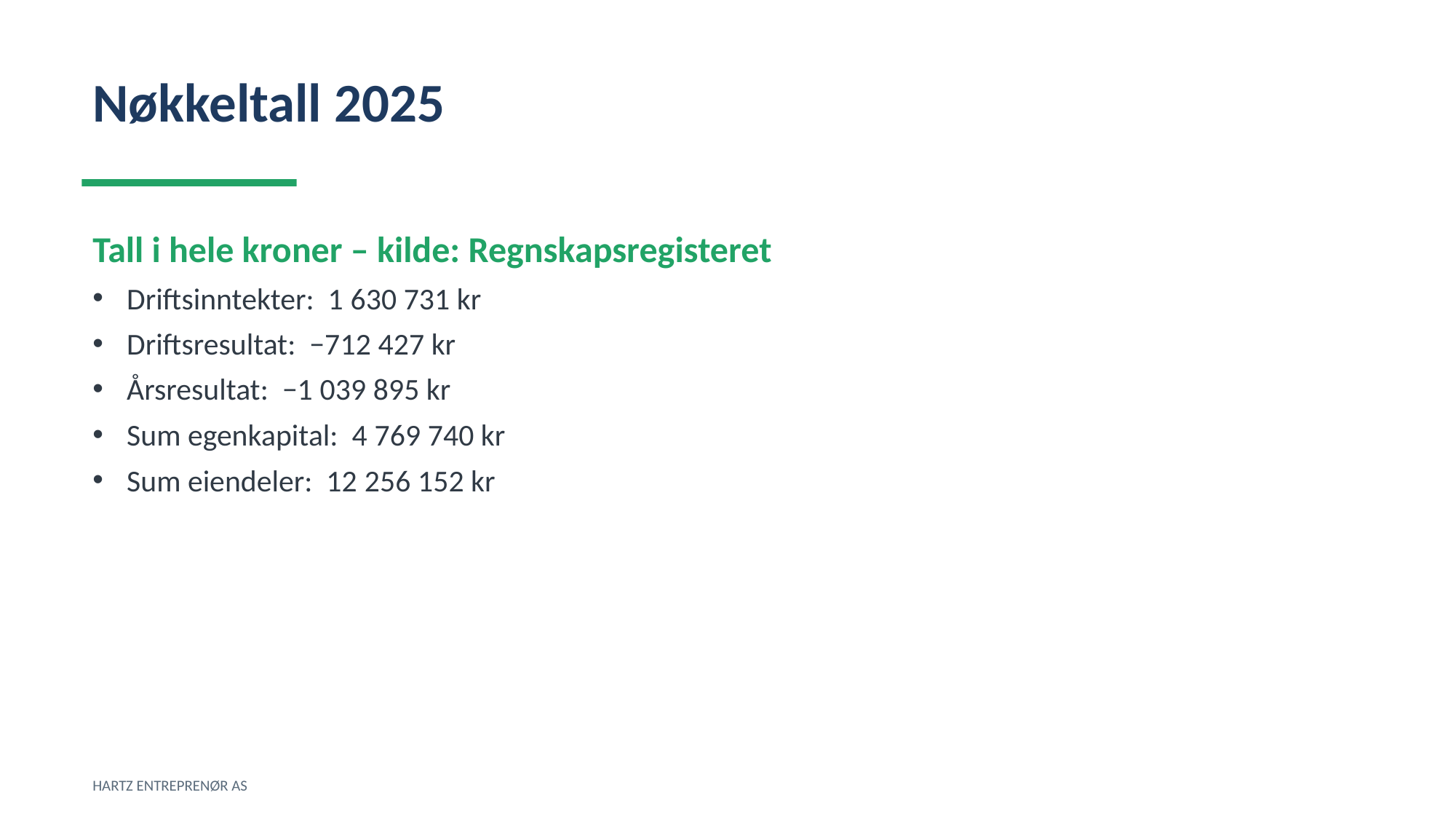

Nøkkeltall 2025

Tall i hele kroner – kilde: Regnskapsregisteret
Driftsinntekter:  1 630 731 kr
Driftsresultat:  −712 427 kr
Årsresultat:  −1 039 895 kr
Sum egenkapital:  4 769 740 kr
Sum eiendeler:  12 256 152 kr
HARTZ ENTREPRENØR AS